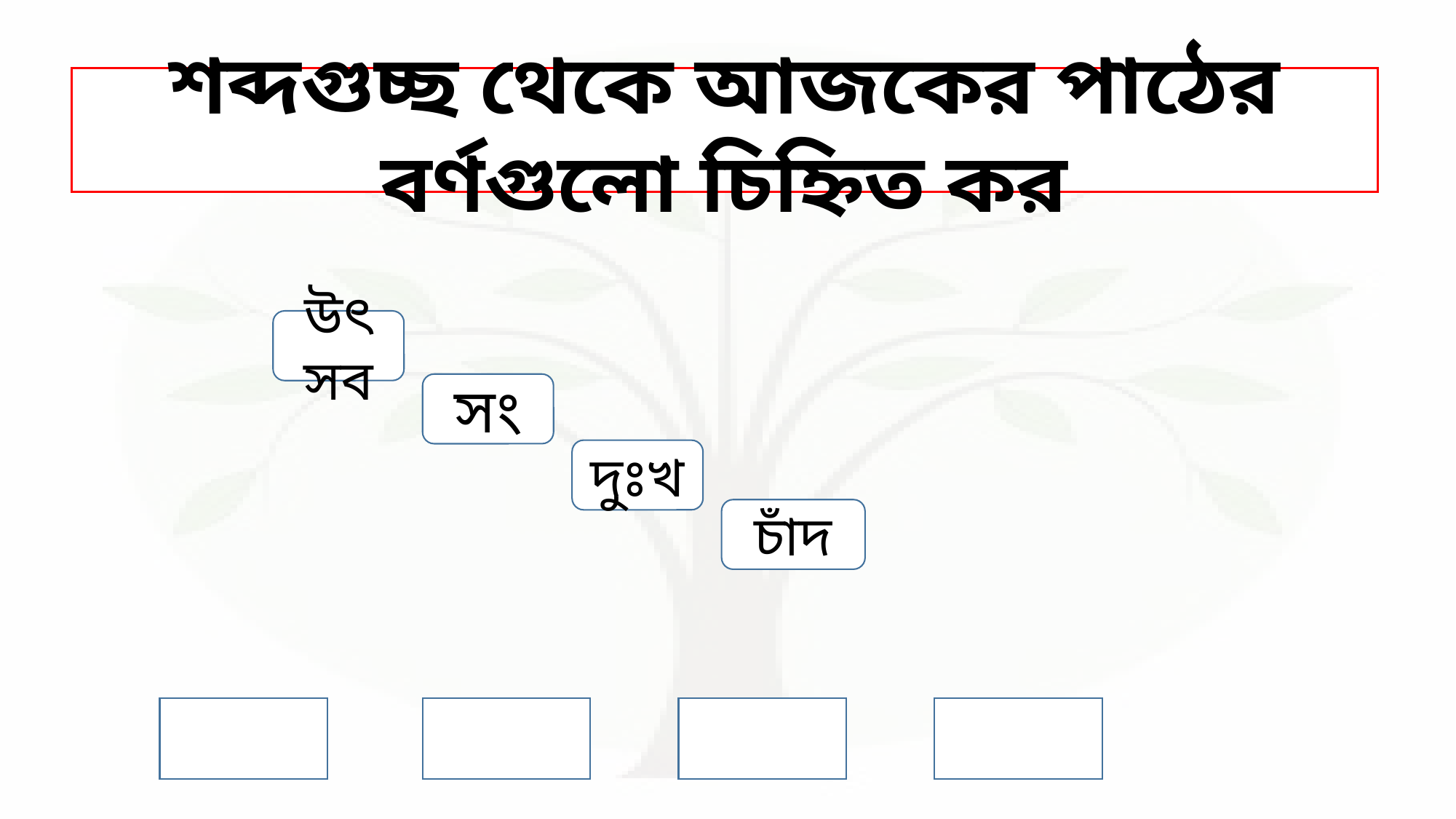

ঁ
শব্দগুচ্ছ থেকে আজকের পাঠের বর্ণগুলো চিহ্নিত কর
ঃ
উৎসব
সং
ৎ
দুঃখ
চাঁদ
ং